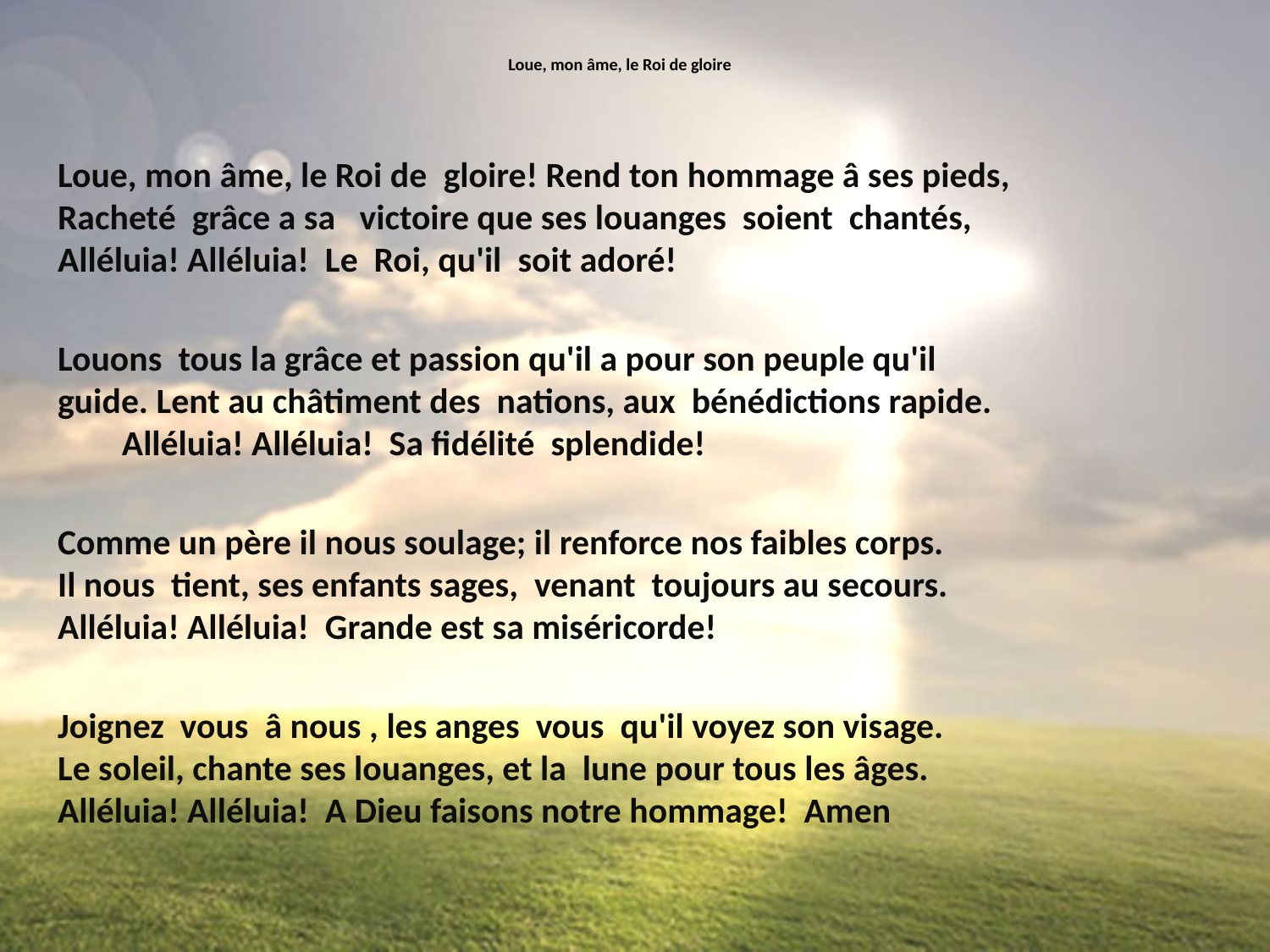

# Loue, mon âme, le Roi de gloire
Loue, mon âme, le Roi de  gloire! Rend ton hommage â ses pieds, Racheté  grâce a sa   victoire que ses louanges  soient  chantés, Alléluia! Alléluia!  Le  Roi, qu'il  soit adoré!

Louons  tous la grâce et passion qu'il a pour son peuple qu'il  guide. Lent au châtiment des  nations, aux  bénédictions rapide.               Alléluia! Alléluia!  Sa fidélité  splendide!

Comme un père il nous soulage; il renforce nos faibles corps.             Il nous  tient, ses enfants sages,  venant  toujours au secours. Alléluia! Alléluia!  Grande est sa miséricorde!

Joignez  vous  â nous , les anges  vous  qu'il voyez son visage.            Le soleil, chante ses louanges, et la  lune pour tous les âges.  Alléluia! Alléluia!  A Dieu faisons notre hommage!  Amen